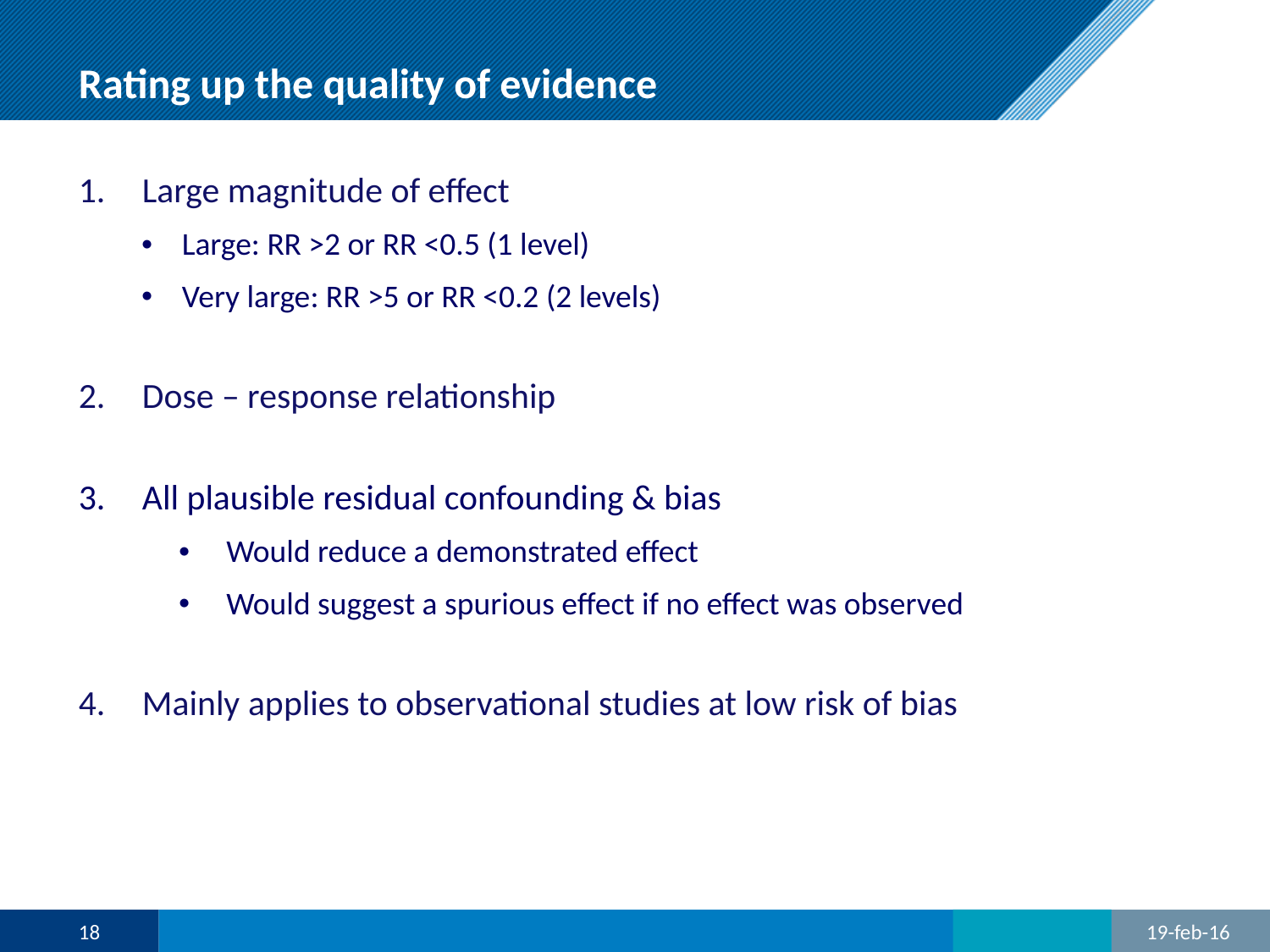

# Rating up the quality of evidence
Large magnitude of effect
Large: RR >2 or RR <0.5 (1 level)
Very large: RR >5 or RR <0.2 (2 levels)

Dose – response relationship
All plausible residual confounding & bias
Would reduce a demonstrated effect
Would suggest a spurious effect if no effect was observed

Mainly applies to observational studies at low risk of bias

18

19-feb-16